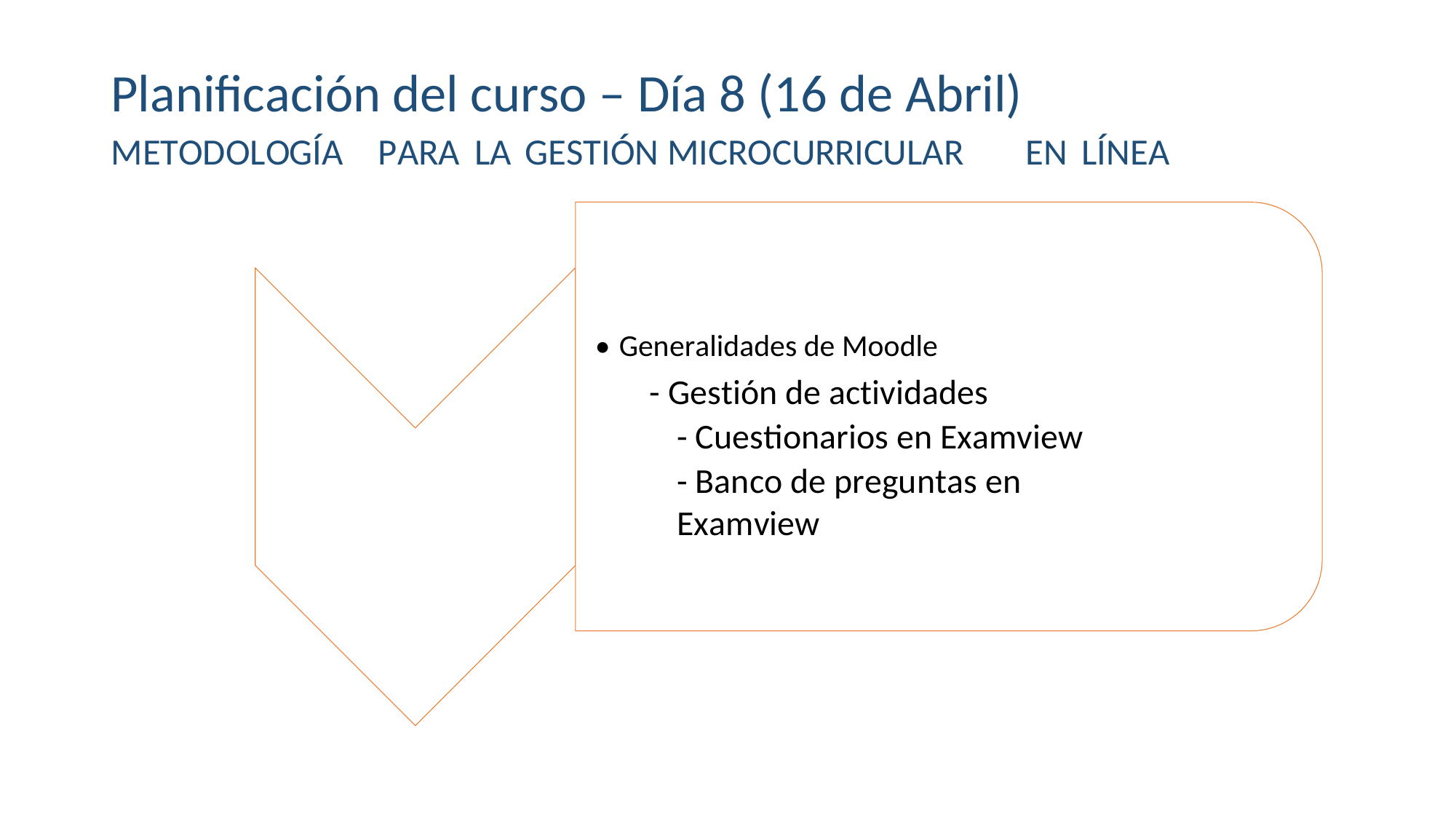

Planificación del curso – Día 8 (16 de Abril)

METODOLOGÍA
PARA
LA
GESTIÓN MICROCURRICULAR
EN
LÍNEA

• Generalidades de Moodle
- Gestión de actividades
- Cuestionarios en Examview
- Banco de preguntas en Examview